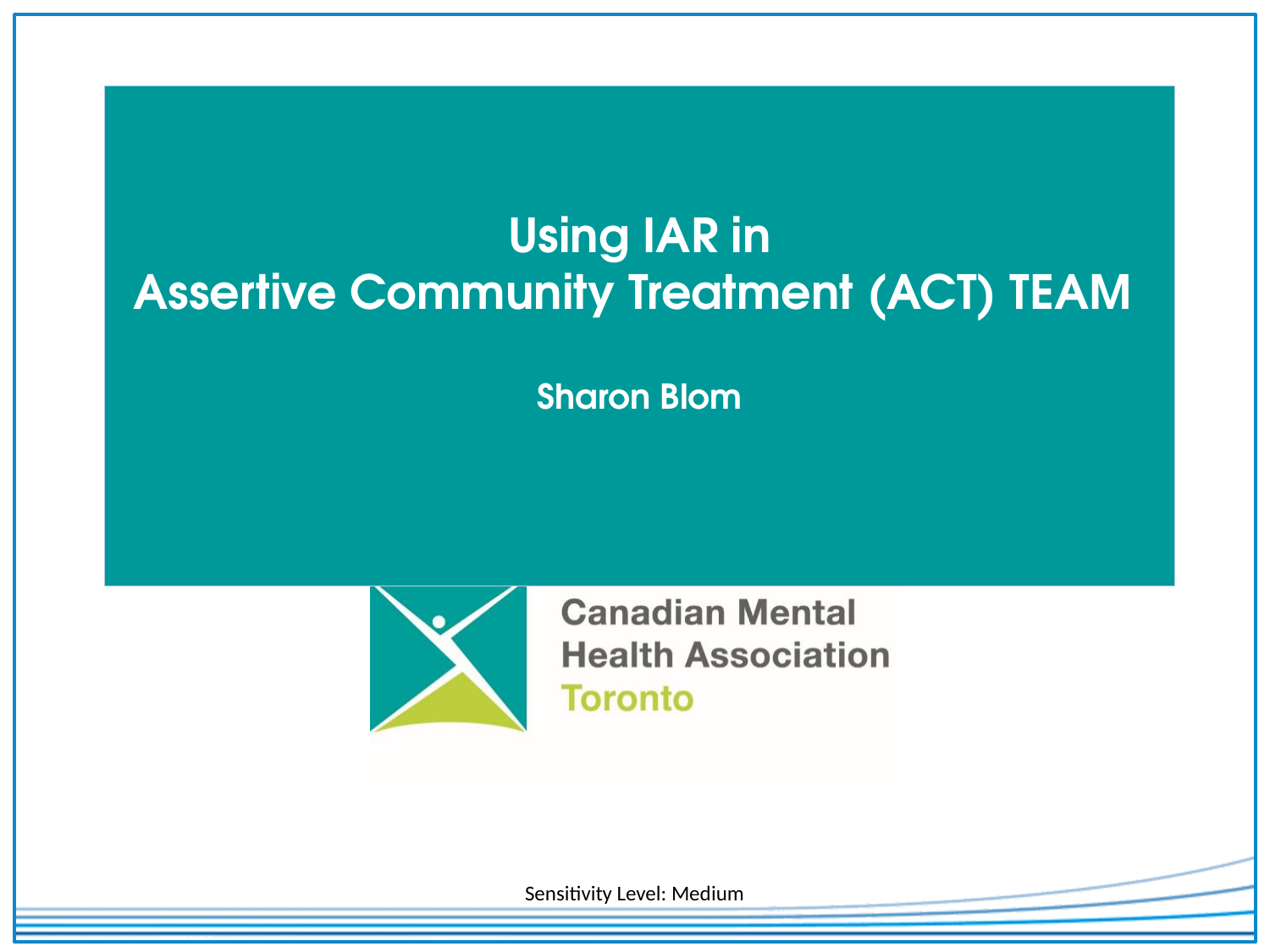

# Using IAR in Assertive Community Treatment (ACT) TEAM Sharon Blom